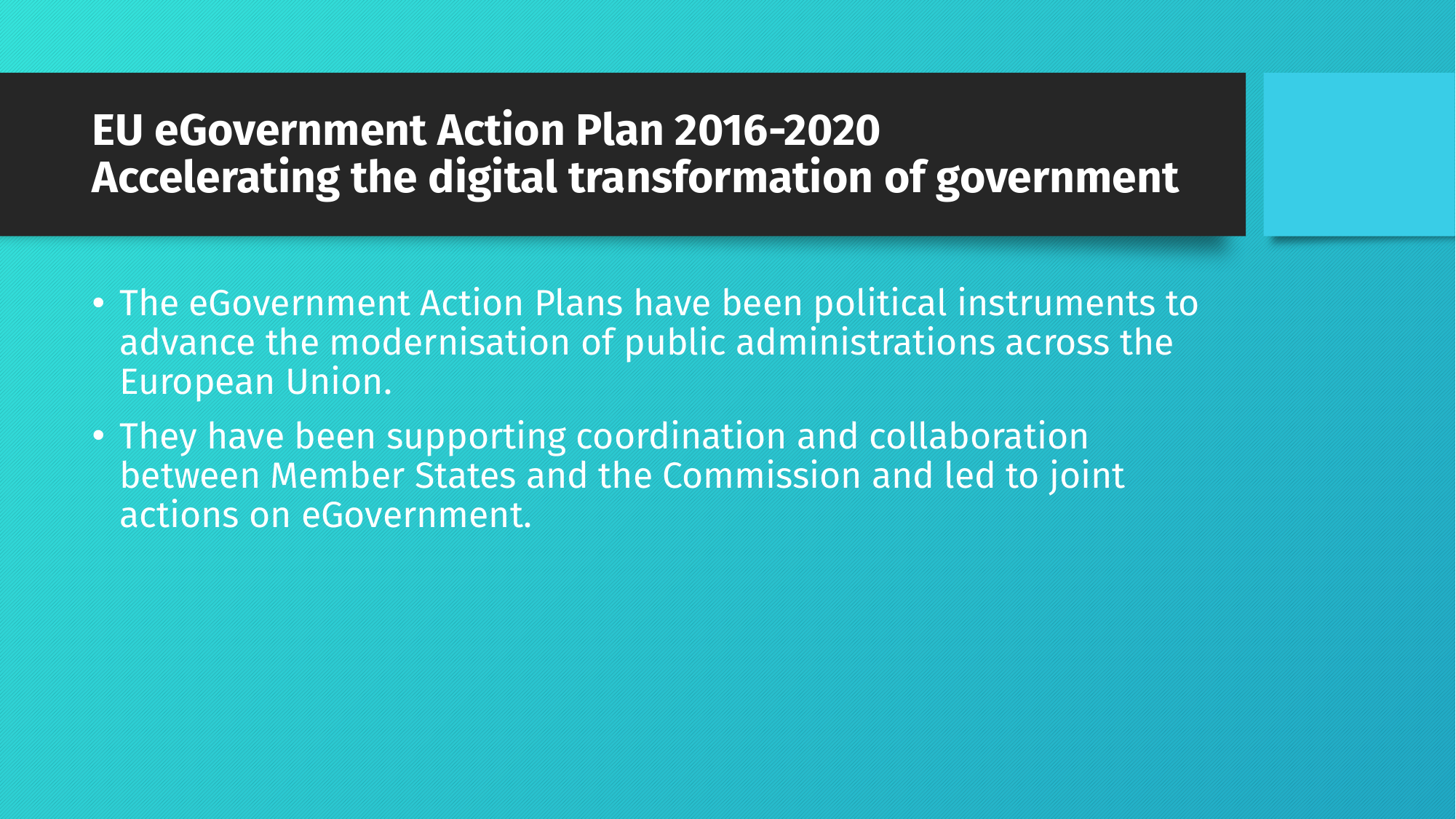

# EU eGovernment Action Plan 2016-2020 Accelerating the digital transformation of government
The eGovernment Action Plans have been political instruments to advance the modernisation of public administrations across the European Union.
They have been supporting coordination and collaboration between Member States and the Commission and led to joint actions on eGovernment.